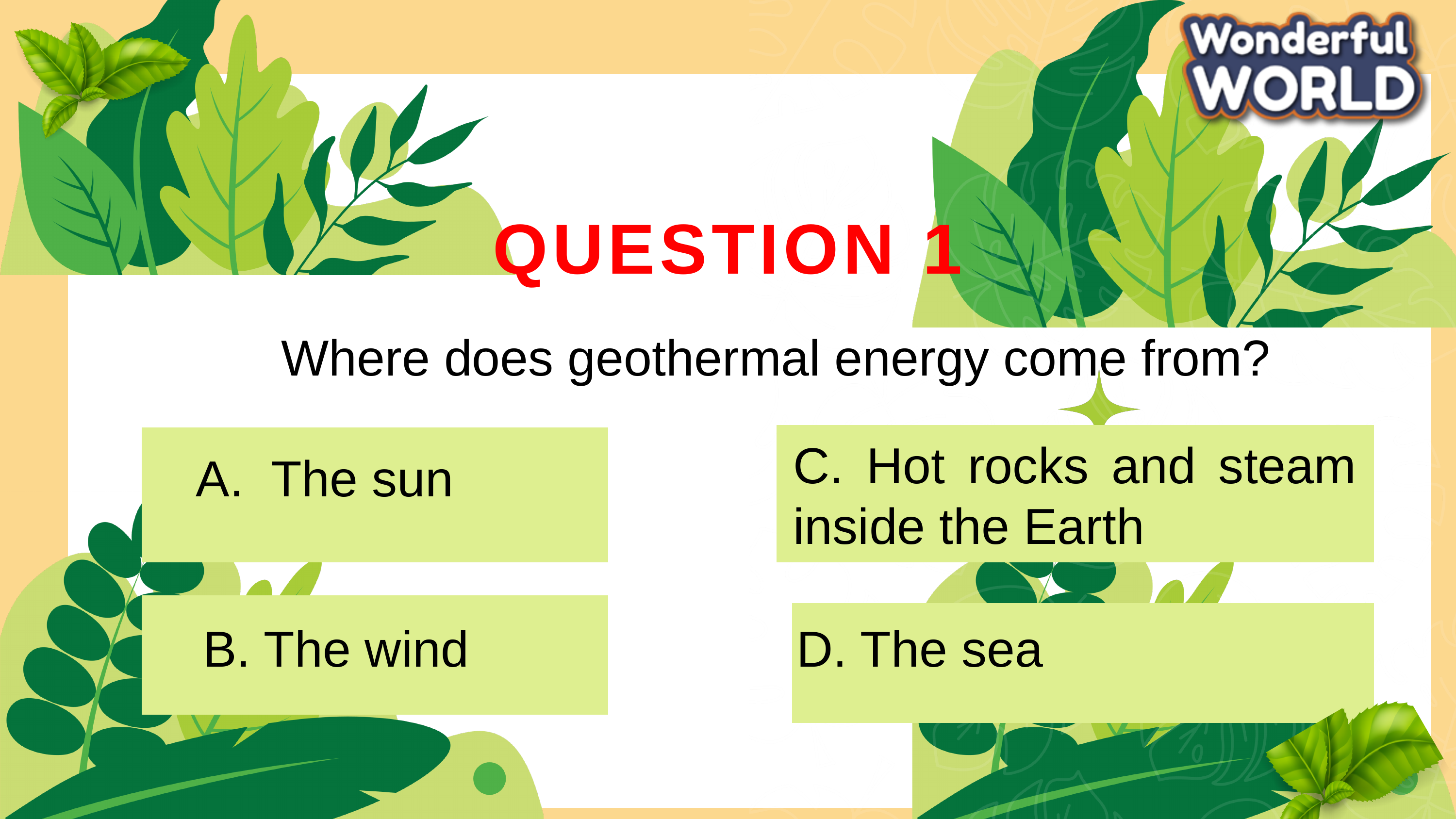

QUESTION 1
Where does geothermal energy come from?

C. Hot rocks and steam inside the Earth

A.  The sun

B. The wind

D. The sea